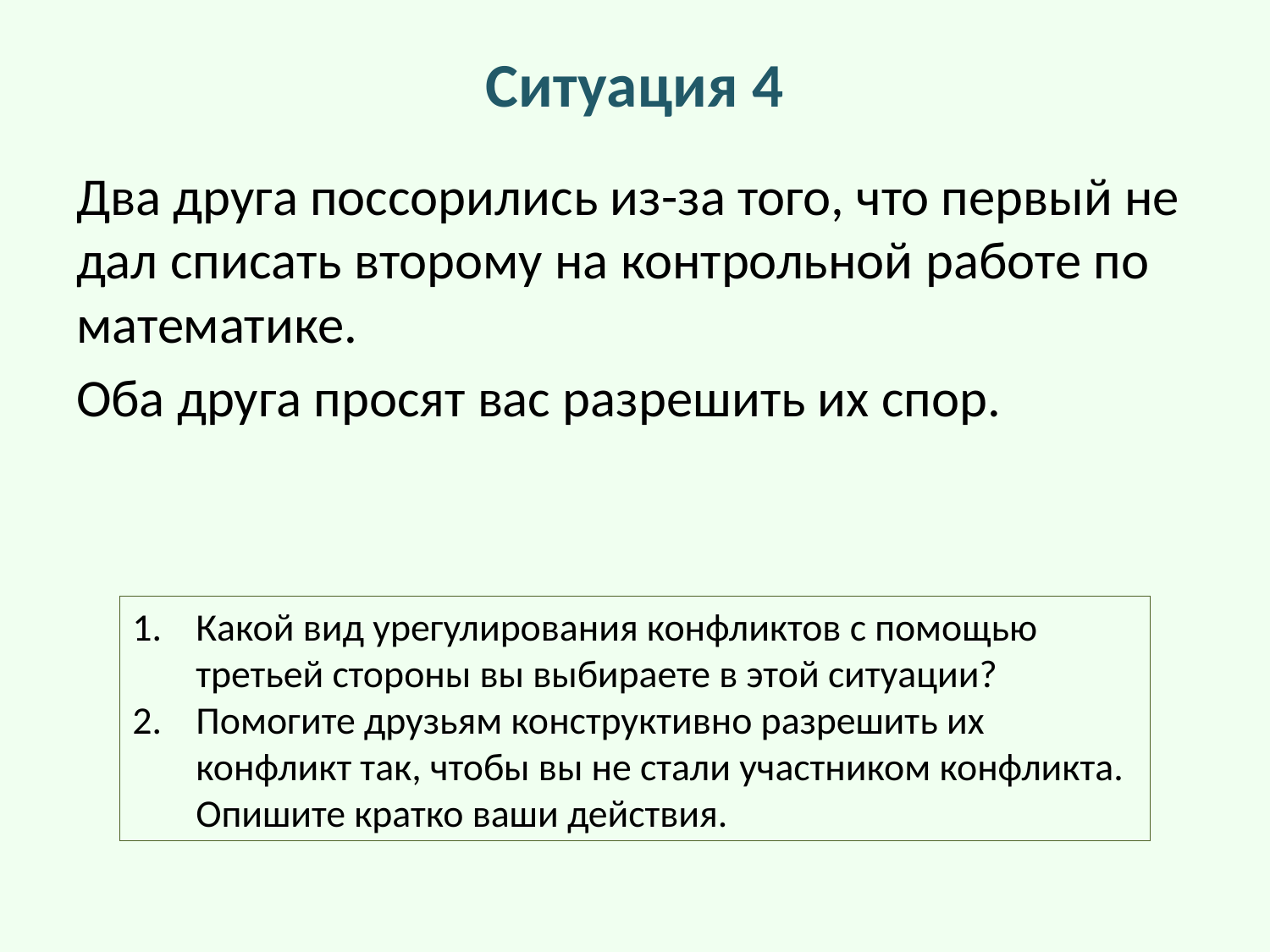

# Ситуация 4
Два друга поссорились из-за того, что первый не дал списать второму на контрольной работе по математике.
Оба друга просят вас разрешить их спор.
Какой вид урегулирования конфликтов с помощью третьей стороны вы выбираете в этой ситуации?
Помогите друзьям конструктивно разрешить их конфликт так, чтобы вы не стали участником конфликта. Опишите кратко ваши действия.